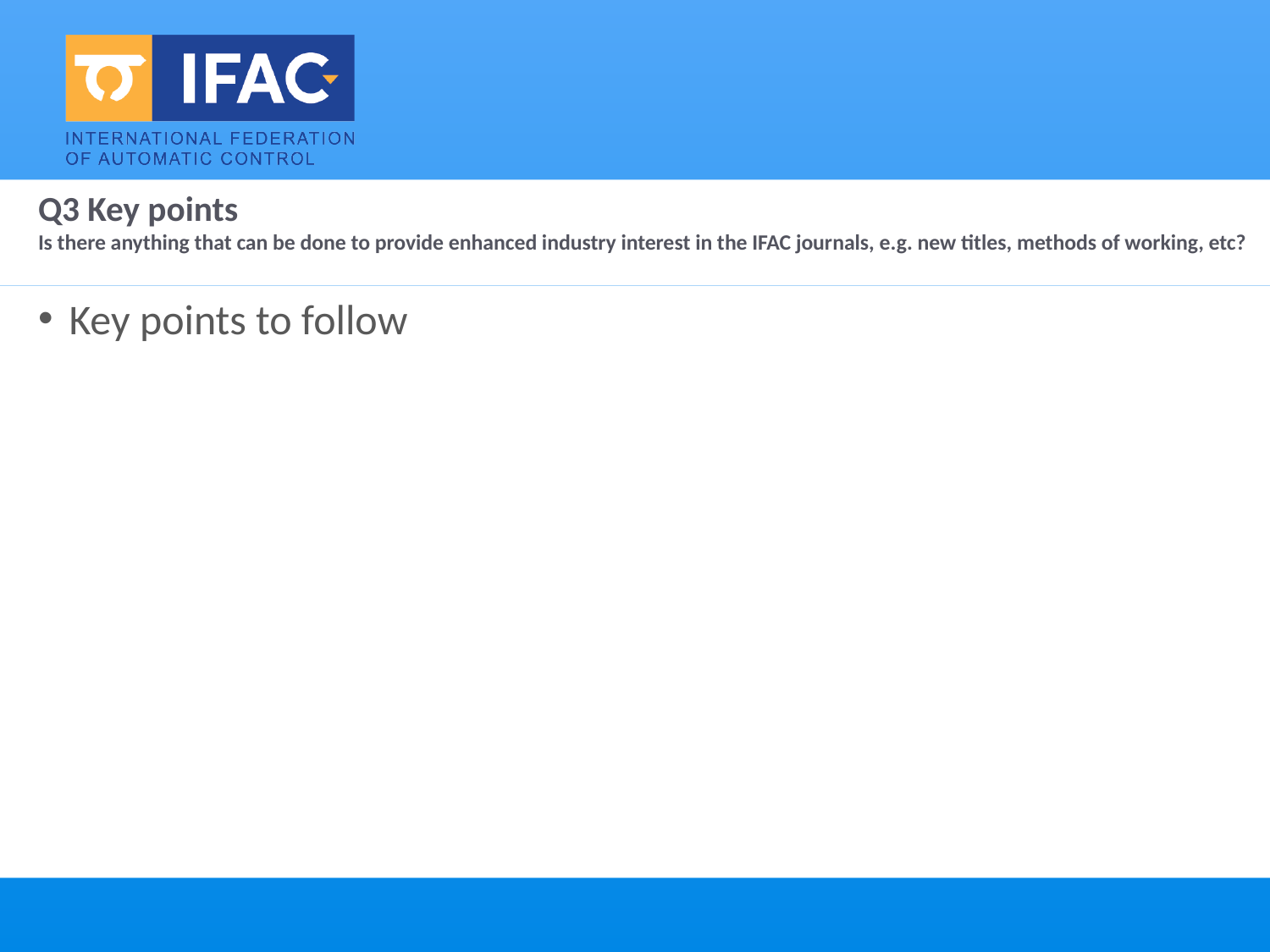

# Q3 Key points Is there anything that can be done to provide enhanced industry interest in the IFAC journals, e.g. new titles, methods of working, etc?
Key points to follow